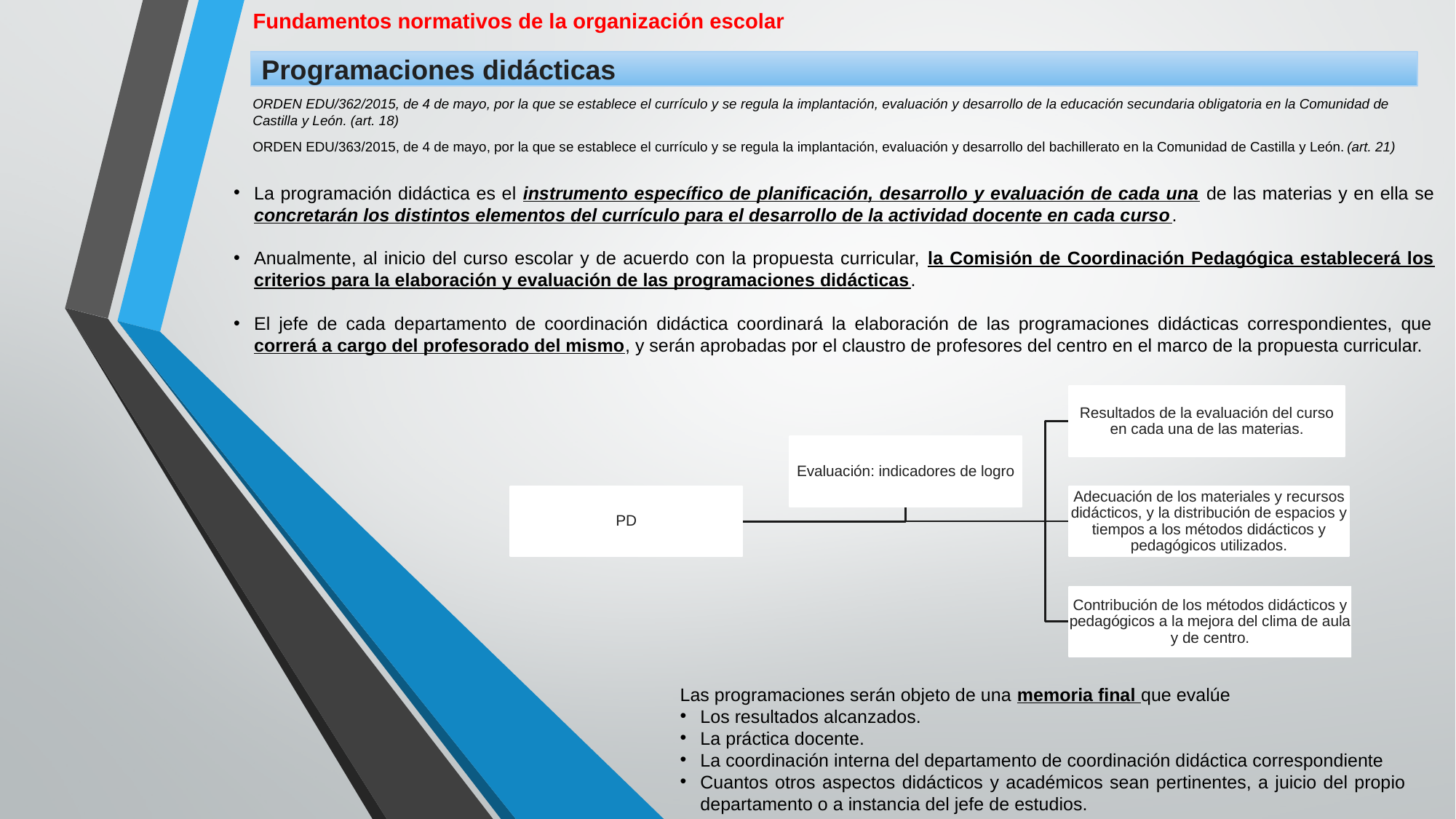

Fundamentos normativos de la organización escolar
Programaciones didácticas
ORDEN EDU/362/2015, de 4 de mayo, por la que se establece el currículo y se regula la implantación, evaluación y desarrollo de la educación secundaria obligatoria en la Comunidad de Castilla y León. (art. 18)
ORDEN EDU/363/2015, de 4 de mayo, por la que se establece el currículo y se regula la implantación, evaluación y desarrollo del bachillerato en la Comunidad de Castilla y León. (art. 21)
La programación didáctica es el instrumento específico de planificación, desarrollo y evaluación de cada una de las materias y en ella se concretarán los distintos elementos del currículo para el desarrollo de la actividad docente en cada curso.

Anualmente, al inicio del curso escolar y de acuerdo con la propuesta curricular, la Comisión de Coordinación Pedagógica establecerá los criterios para la elaboración y evaluación de las programaciones didácticas.

El jefe de cada departamento de coordinación didáctica coordinará la elaboración de las programaciones didácticas correspondientes, que correrá a cargo del profesorado del mismo, y serán aprobadas por el claustro de profesores del centro en el marco de la propuesta curricular.

PD
Resultados de la evaluación del curso en cada una de las materias.
Adecuación de los materiales y recursos didácticos, y la distribución de espacios y tiempos a los métodos didácticos y pedagógicos utilizados.
Contribución de los métodos didácticos y pedagógicos a la mejora del clima de aula y de centro.
Evaluación: indicadores de logro
Las programaciones serán objeto de una memoria final que evalúe
Los resultados alcanzados.
La práctica docente.
La coordinación interna del departamento de coordinación didáctica correspondiente
Cuantos otros aspectos didácticos y académicos sean pertinentes, a juicio del propio departamento o a instancia del jefe de estudios.